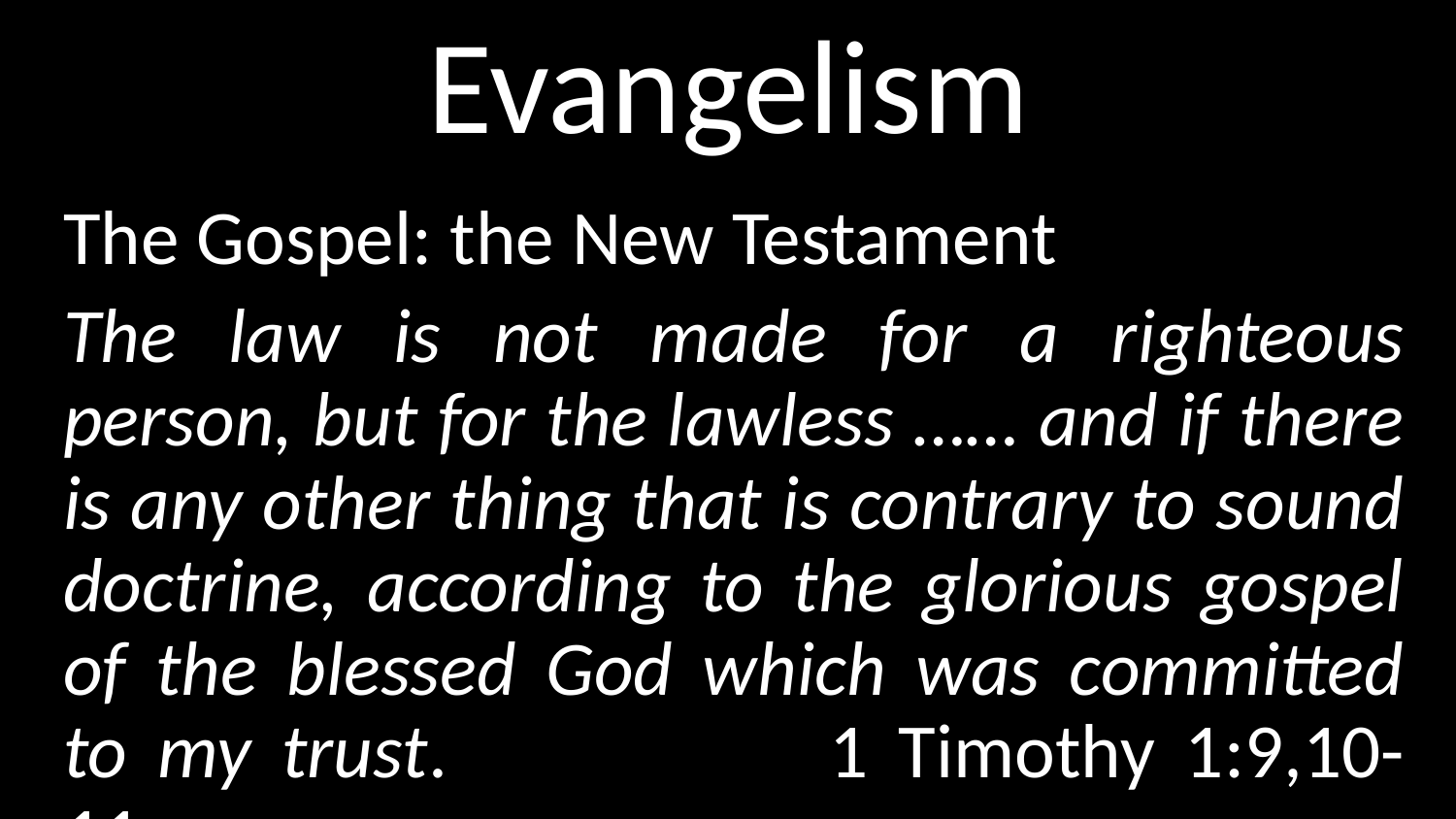

# Evangelism
The Gospel: the New Testament
The law is not made for a righteous person, but for the lawless …… and if there is any other thing that is contrary to sound doctrine, according to the glorious gospel of the blessed God which was committed to my trust. 			1 Timothy 1:9,10-11